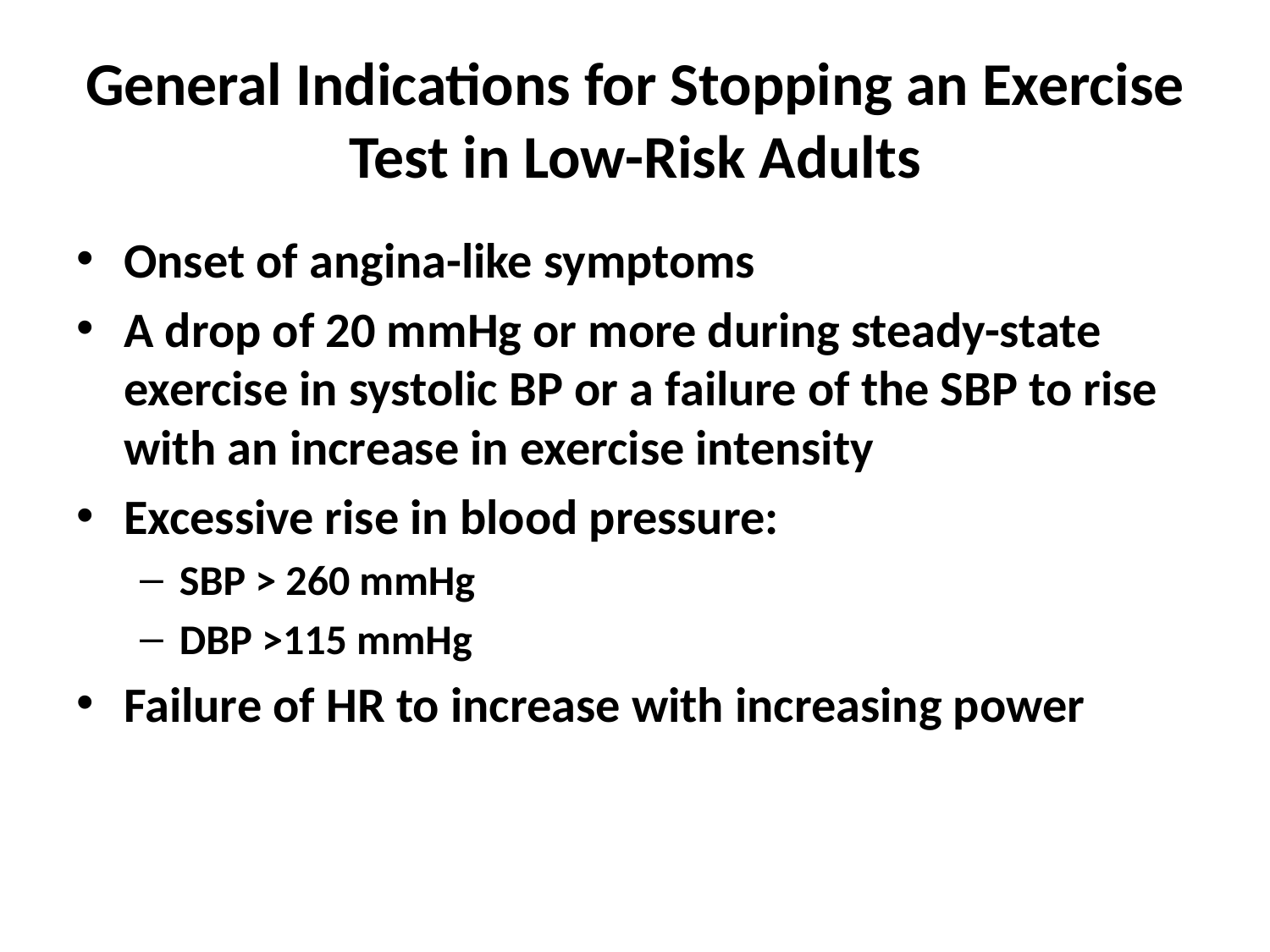

# General Indications for Stopping an Exercise Test in Low-Risk Adults
Onset of angina-like symptoms
A drop of 20 mmHg or more during steady-state exercise in systolic BP or a failure of the SBP to rise with an increase in exercise intensity
Excessive rise in blood pressure:
SBP > 260 mmHg
DBP >115 mmHg
Failure of HR to increase with increasing power